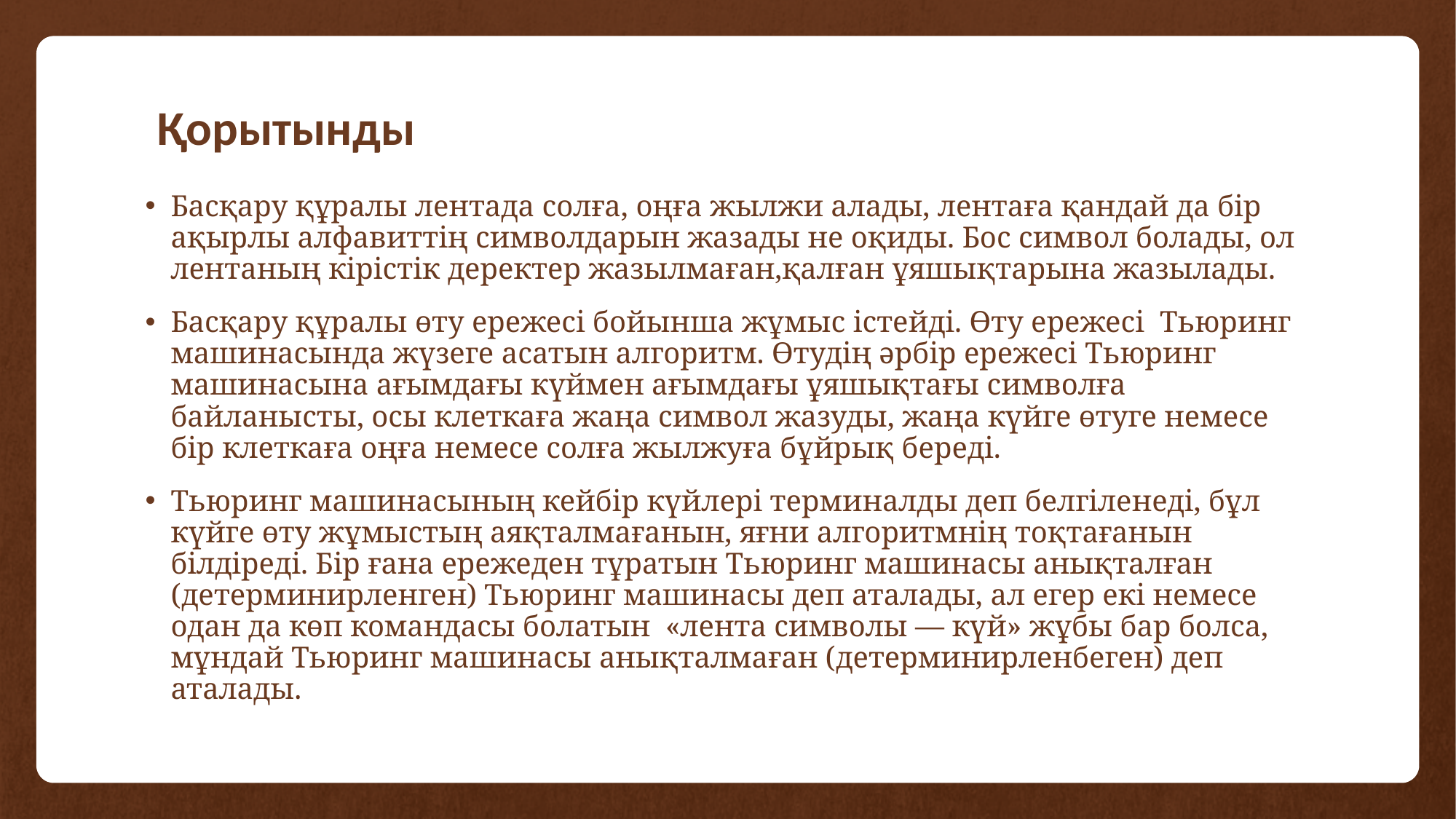

# Қорытынды
Басқару құралы лентада солға, оңға жылжи алады, лентаға қандай да бір ақырлы алфавиттің символдарын жазады не оқиды. Бос символ болады, ол лентаның кірістік деректер жазылмаған,қалған ұяшықтарына жазылады.
Басқару құралы өту ережесі бойынша жұмыс істейді. Өту ережесі  Тьюринг машинасында жүзеге асатын алгоритм. Өтудің әрбір ережесі Тьюринг машинасына ағымдағы күймен ағымдағы ұяшықтағы символға байланысты, осы клеткаға жаңа символ жазуды, жаңа күйге өтуге немесе бір клеткаға оңға немесе солға жылжуға бұйрық береді.
Тьюринг машинасының кейбір күйлері терминалды деп белгіленеді, бұл күйге өту жұмыстың аяқталмағанын, яғни алгоритмнің тоқтағанын білдіреді. Бір ғана ережеден тұратын Тьюринг машинасы анықталған (детерминирленген) Тьюринг машинасы деп аталады, ал егер екі немесе одан да көп командасы болатын  «лента символы — күй» жұбы бар болса, мұндай Тьюринг машинасы анықталмаған (детерминирленбеген) деп аталады.